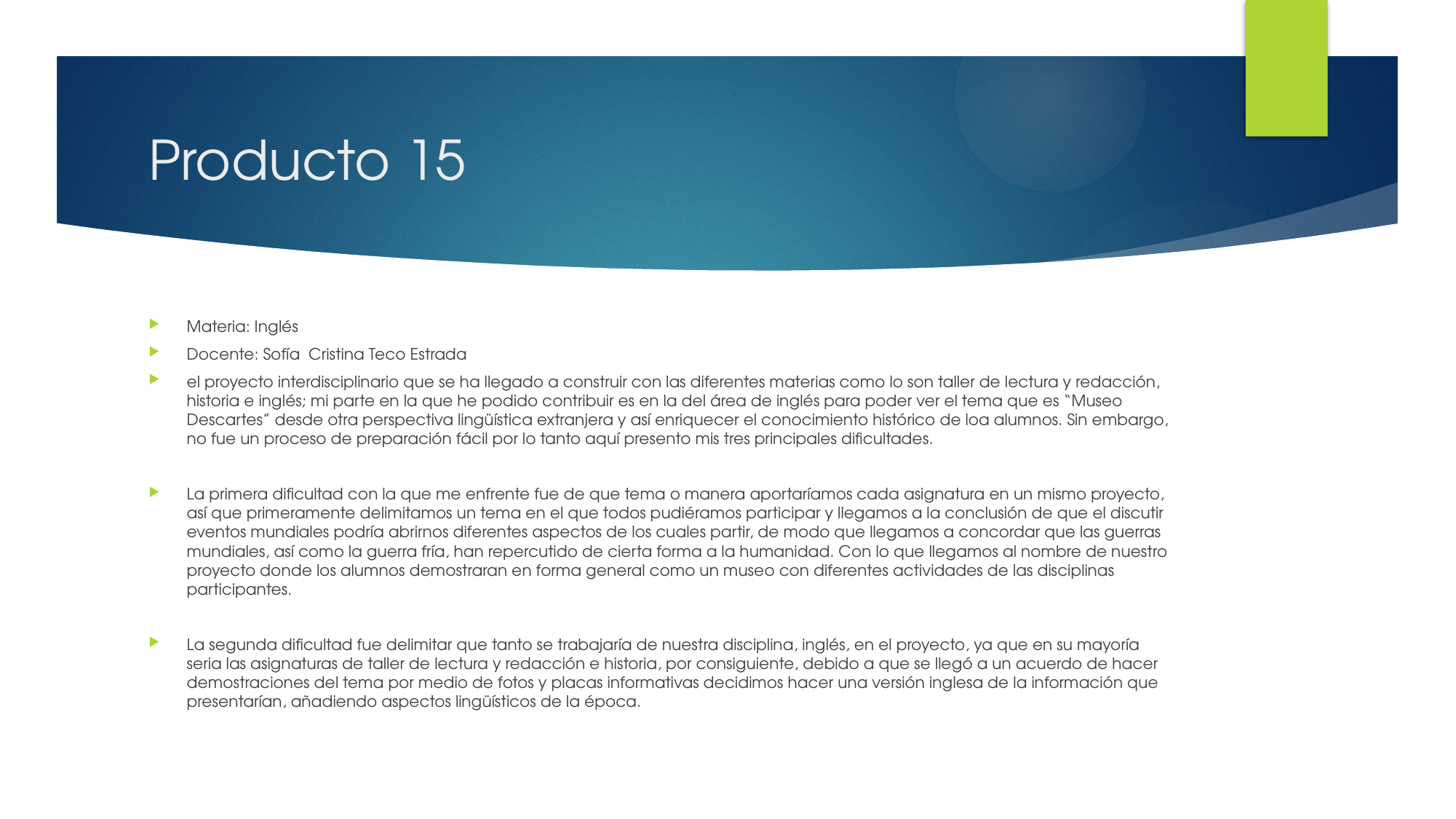

# Producto 15
Materia: Inglés
Docente: Sofía  Cristina Teco Estrada
el proyecto interdisciplinario que se ha llegado a construir con las diferentes materias como lo son taller de lectura y redacción, historia e inglés; mi parte en la que he podido contribuir es en la del área de inglés para poder ver el tema que es “Museo Descartes” desde otra perspectiva lingüística extranjera y así enriquecer el conocimiento histórico de loa alumnos. Sin embargo, no fue un proceso de preparación fácil por lo tanto aquí presento mis tres principales dificultades.

La primera dificultad con la que me enfrente fue de que tema o manera aportaríamos cada asignatura en un mismo proyecto, así que primeramente delimitamos un tema en el que todos pudiéramos participar y llegamos a la conclusión de que el discutir eventos mundiales podría abrirnos diferentes aspectos de los cuales partir, de modo que llegamos a concordar que las guerras mundiales, así como la guerra fría, han repercutido de cierta forma a la humanidad. Con lo que llegamos al nombre de nuestro proyecto donde los alumnos demostraran en forma general como un museo con diferentes actividades de las disciplinas participantes.

La segunda dificultad fue delimitar que tanto se trabajaría de nuestra disciplina, inglés, en el proyecto, ya que en su mayoría seria las asignaturas de taller de lectura y redacción e historia, por consiguiente, debido a que se llegó a un acuerdo de hacer demostraciones del tema por medio de fotos y placas informativas decidimos hacer una versión inglesa de la información que presentarían, añadiendo aspectos lingüísticos de la época.